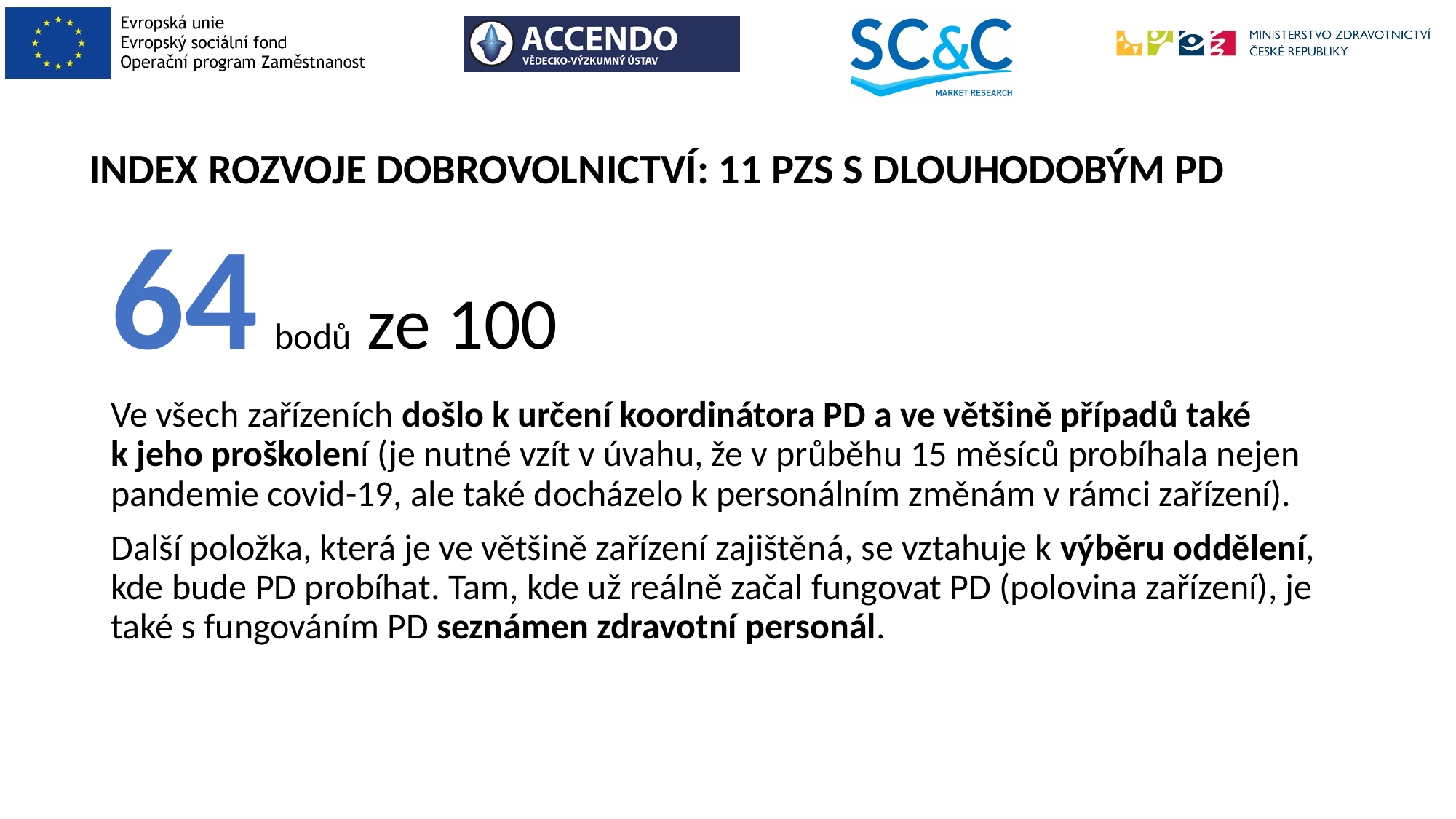

# INDEX ROZVOJE DOBROVOLNICTVÍ: 11 PZS S DLOUHODOBÝM PD
64 bodů ze 100
Ve všech zařízeních došlo k určení koordinátora PD a ve většině případů také
k jeho proškolení (je nutné vzít v úvahu, že v průběhu 15 měsíců probíhala nejen pandemie covid-19, ale také docházelo k personálním změnám v rámci zařízení).
Další položka, která je ve většině zařízení zajištěná, se vztahuje k výběru oddělení, kde bude PD probíhat. Tam, kde už reálně začal fungovat PD (polovina zařízení), je také s fungováním PD seznámen zdravotní personál.